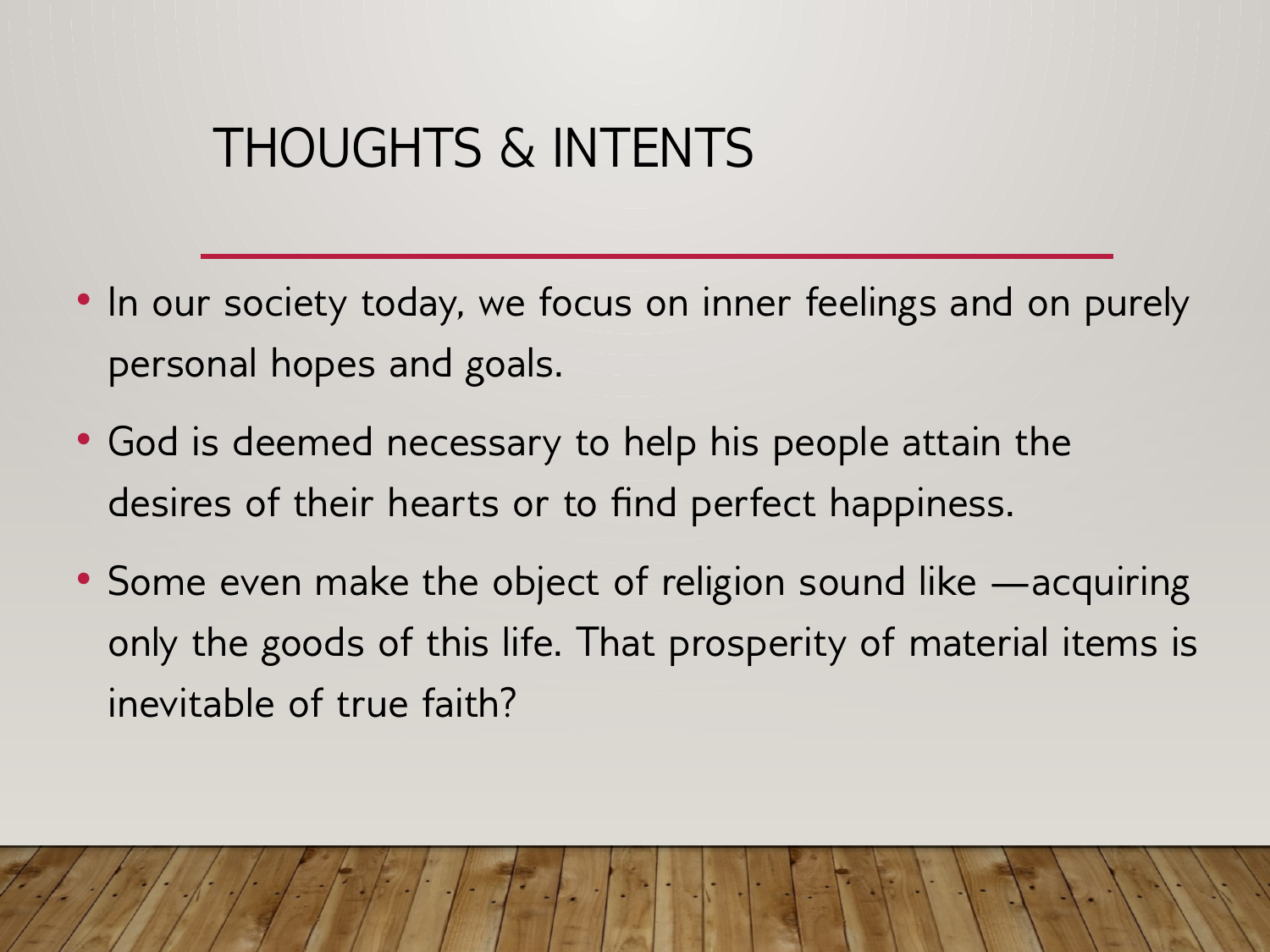

# Thoughts & Intents
In our society today, we focus on inner feelings and on purely personal hopes and goals.
God is deemed necessary to help his people attain the desires of their hearts or to find perfect happiness.
Some even make the object of religion sound like —acquiring only the goods of this life. That prosperity of material items is inevitable of true faith?